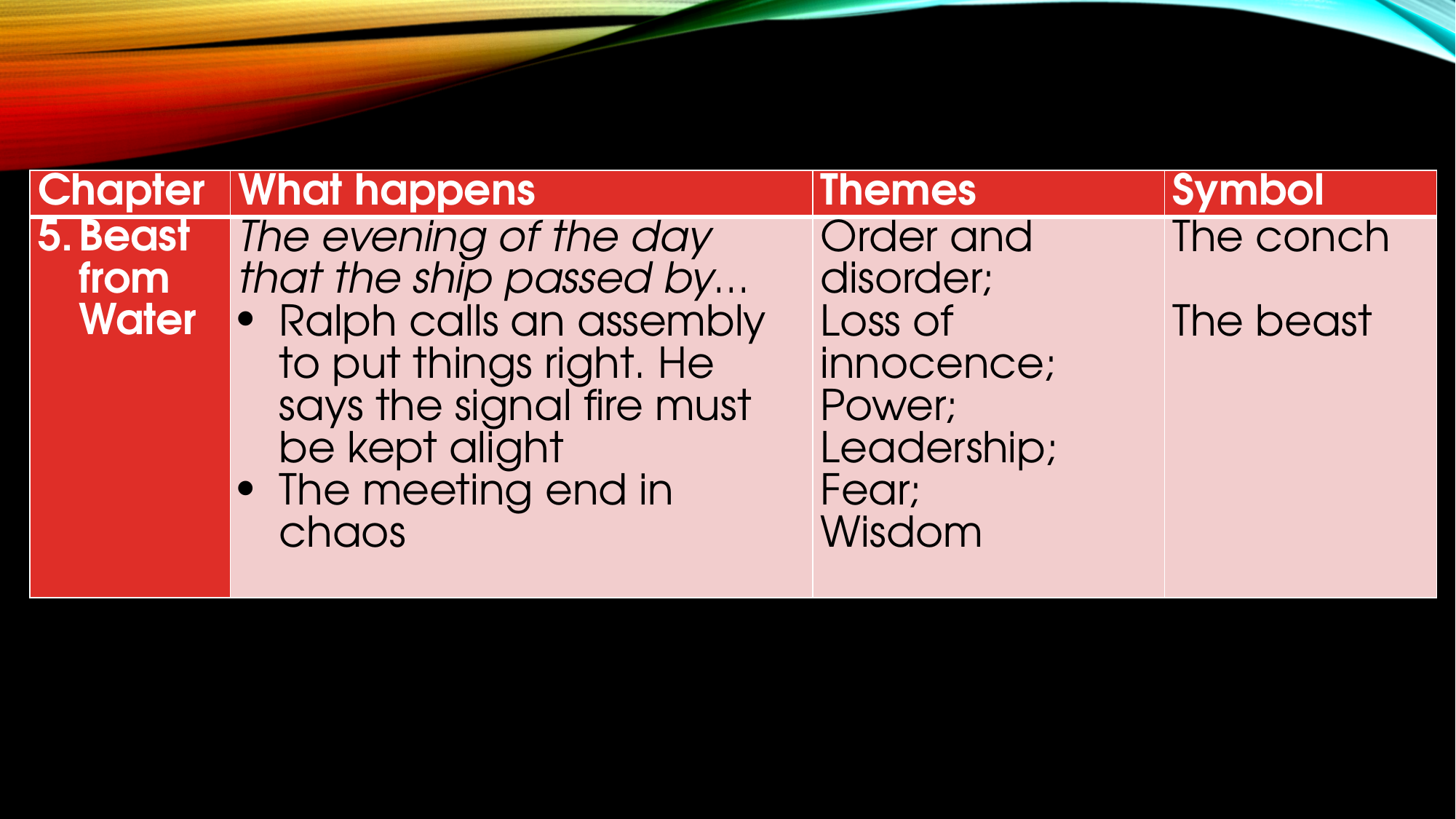

| Chapter | What happens | Themes | Symbol |
| --- | --- | --- | --- |
| Beast from Water | The evening of the day that the ship passed by… Ralph calls an assembly to put things right. He says the signal fire must be kept alight The meeting end in chaos | Order and disorder; Loss of innocence; Power; Leadership; Fear; Wisdom | The conch   The beast |